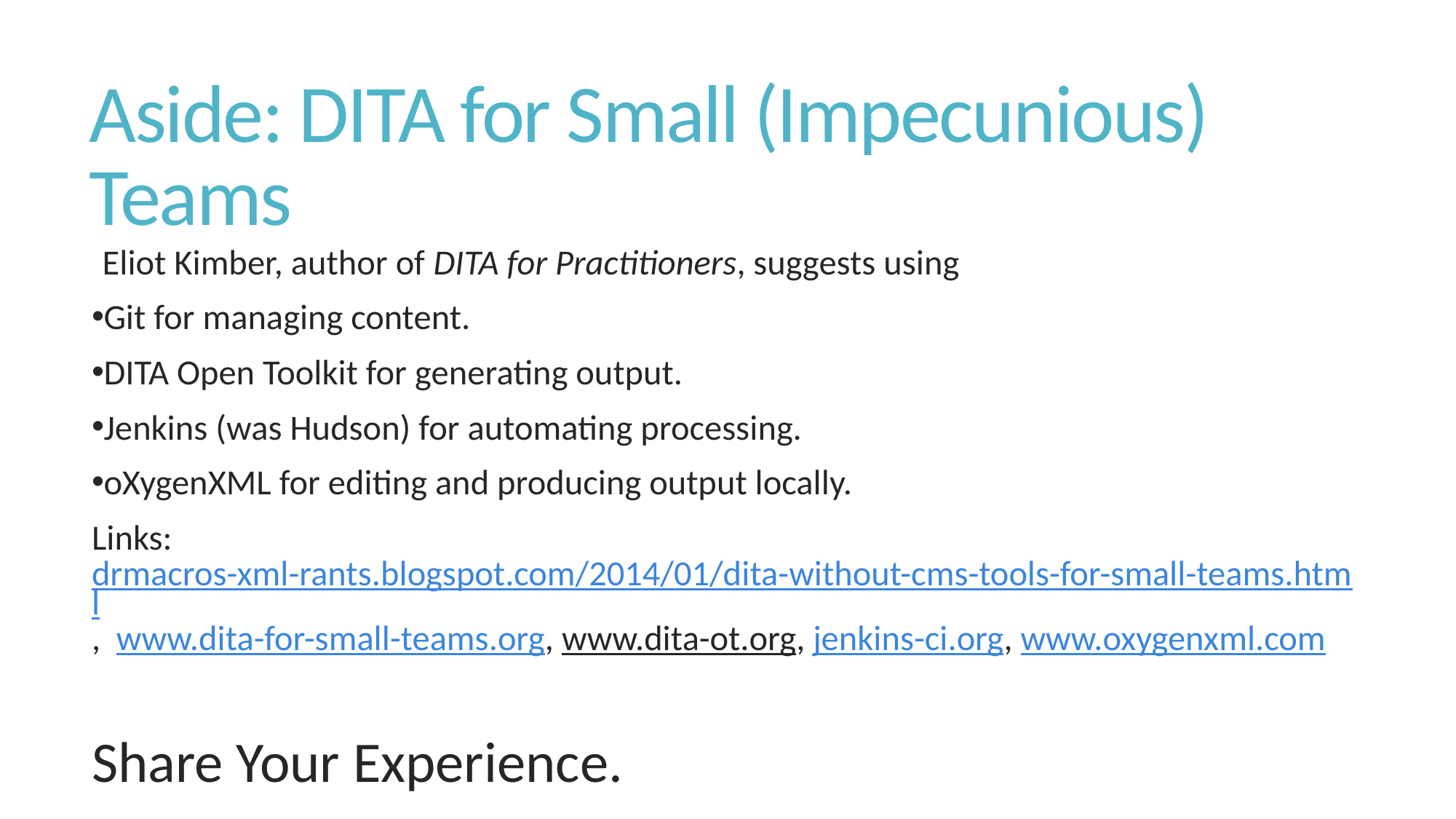

# Aside: DITA for Small (Impecunious) Teams
Eliot Kimber, author of DITA for Practitioners, suggests using
Git for managing content.
DITA Open Toolkit for generating output.
Jenkins (was Hudson) for automating processing.
oXygenXML for editing and producing output locally.
Links: drmacros-xml-rants.blogspot.com/2014/01/dita-without-cms-tools-for-small-teams.html,  www.dita-for-small-teams.org, www.dita-ot.org, jenkins-ci.org, www.oxygenxml.com

Share Your Experience.